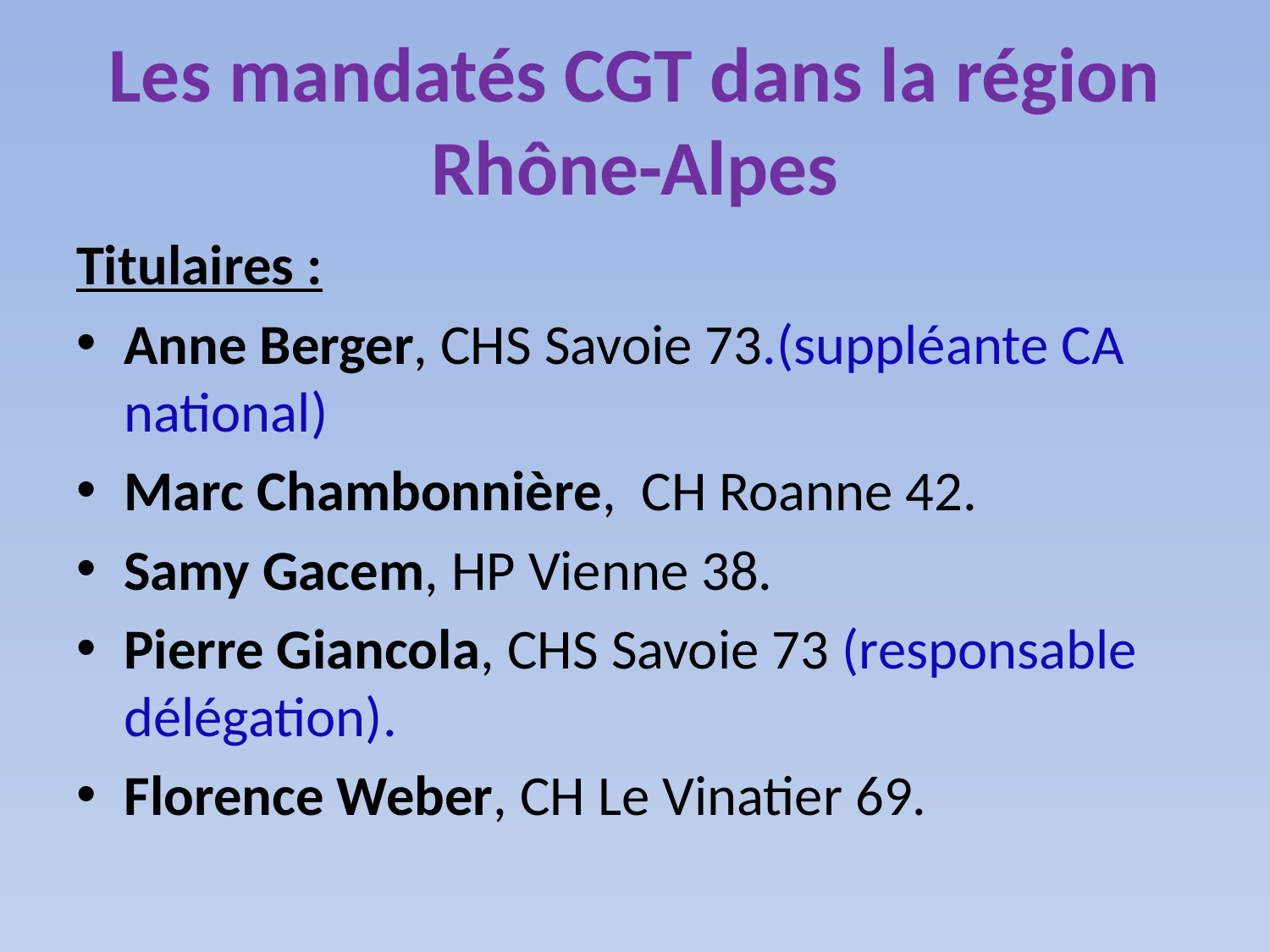

# Les mandatés CGT dans la région Rhône-Alpes
Titulaires :
Anne Berger, CHS Savoie 73.(suppléante CA national)
Marc Chambonnière,  CH Roanne 42.
Samy Gacem, HP Vienne 38.
Pierre Giancola, CHS Savoie 73 (responsable délégation).
Florence Weber, CH Le Vinatier 69.